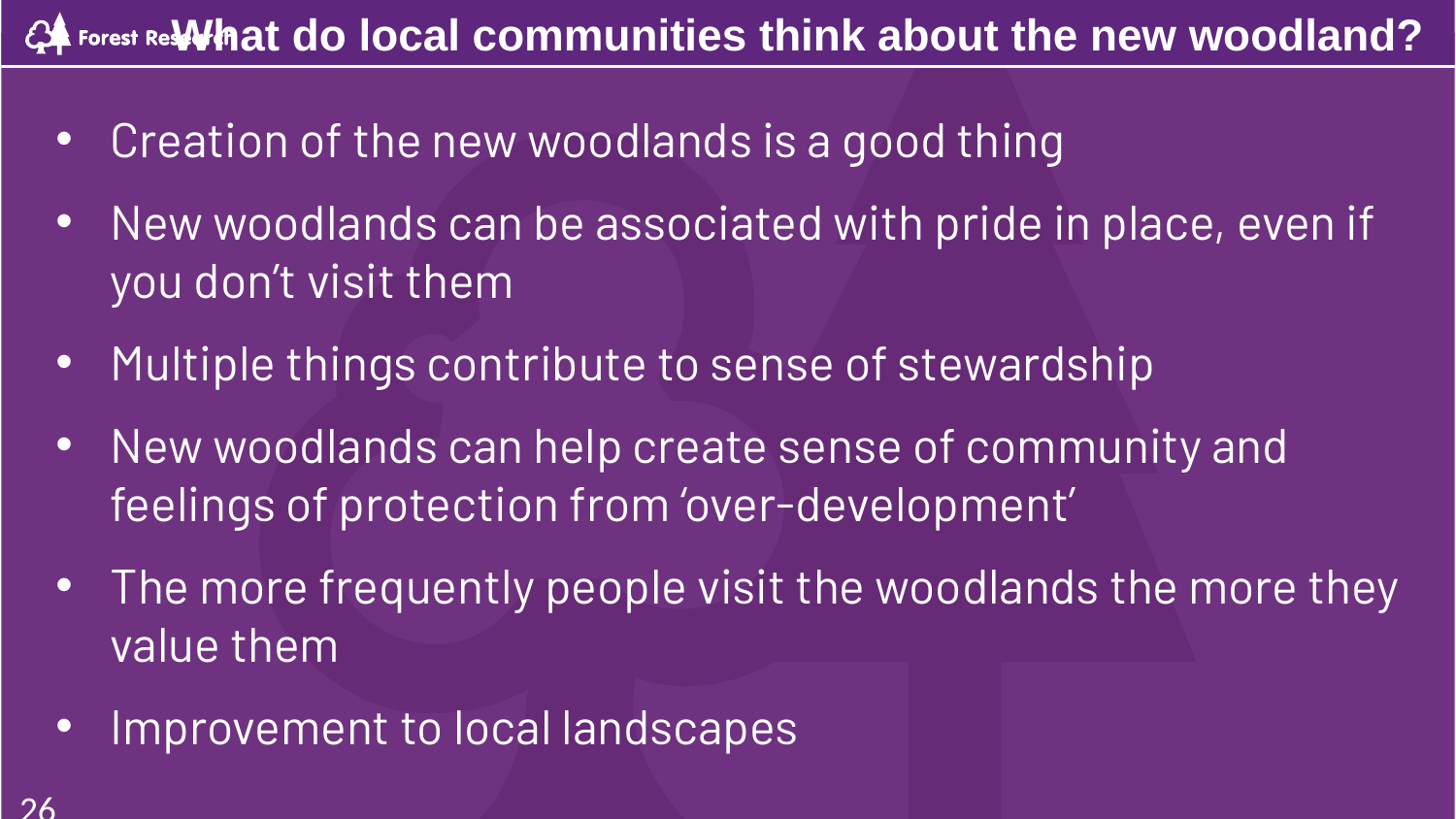

# What do local communities think about the new woodland?
Creation of the new woodlands is a good thing
New woodlands can be associated with pride in place, even if you don’t visit them
Multiple things contribute to sense of stewardship
New woodlands can help create sense of community and feelings of protection from ‘over-development’
The more frequently people visit the woodlands the more they value them
Improvement to local landscapes

26